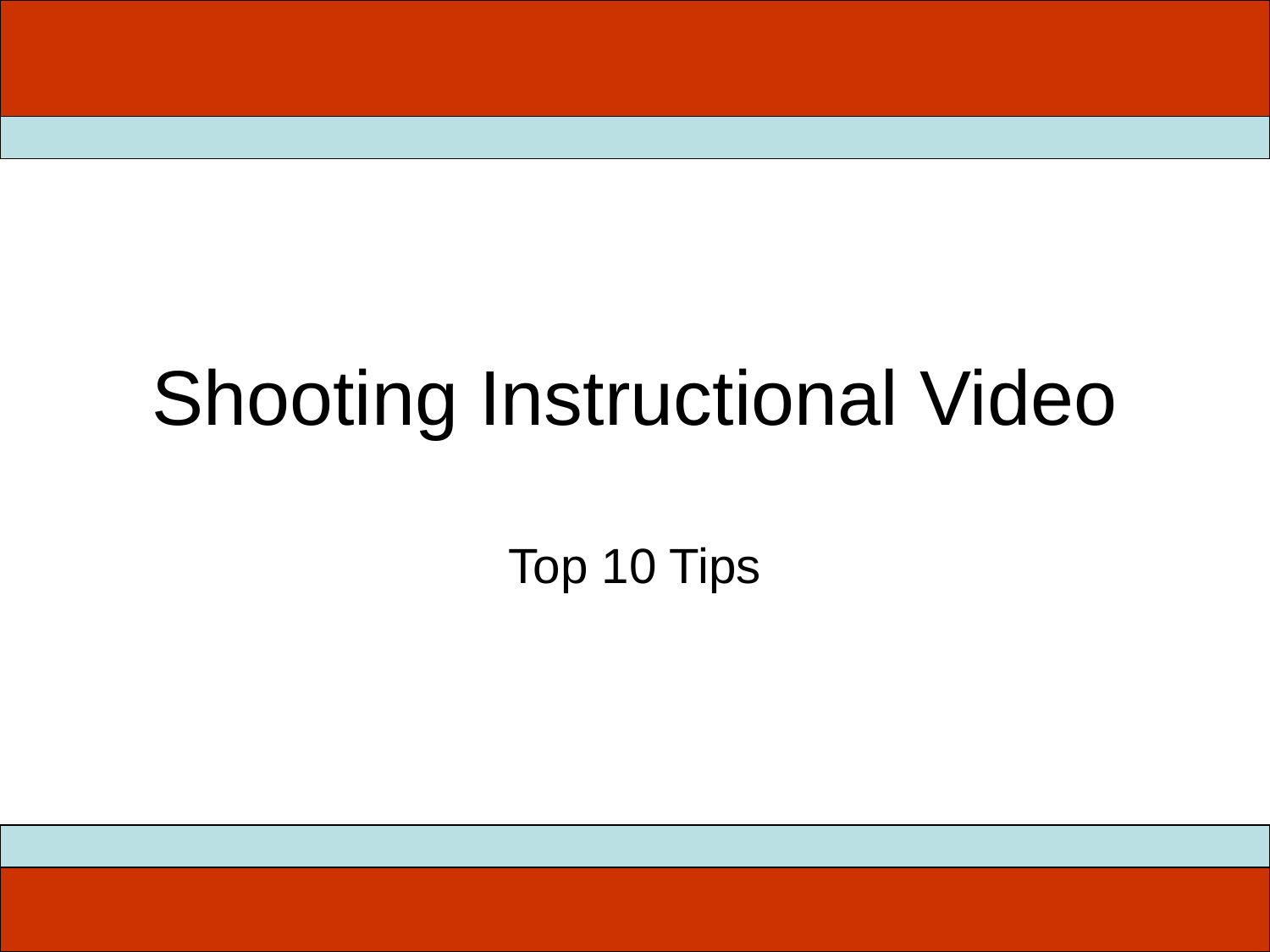

# Shooting Instructional Video Top 10 Tips